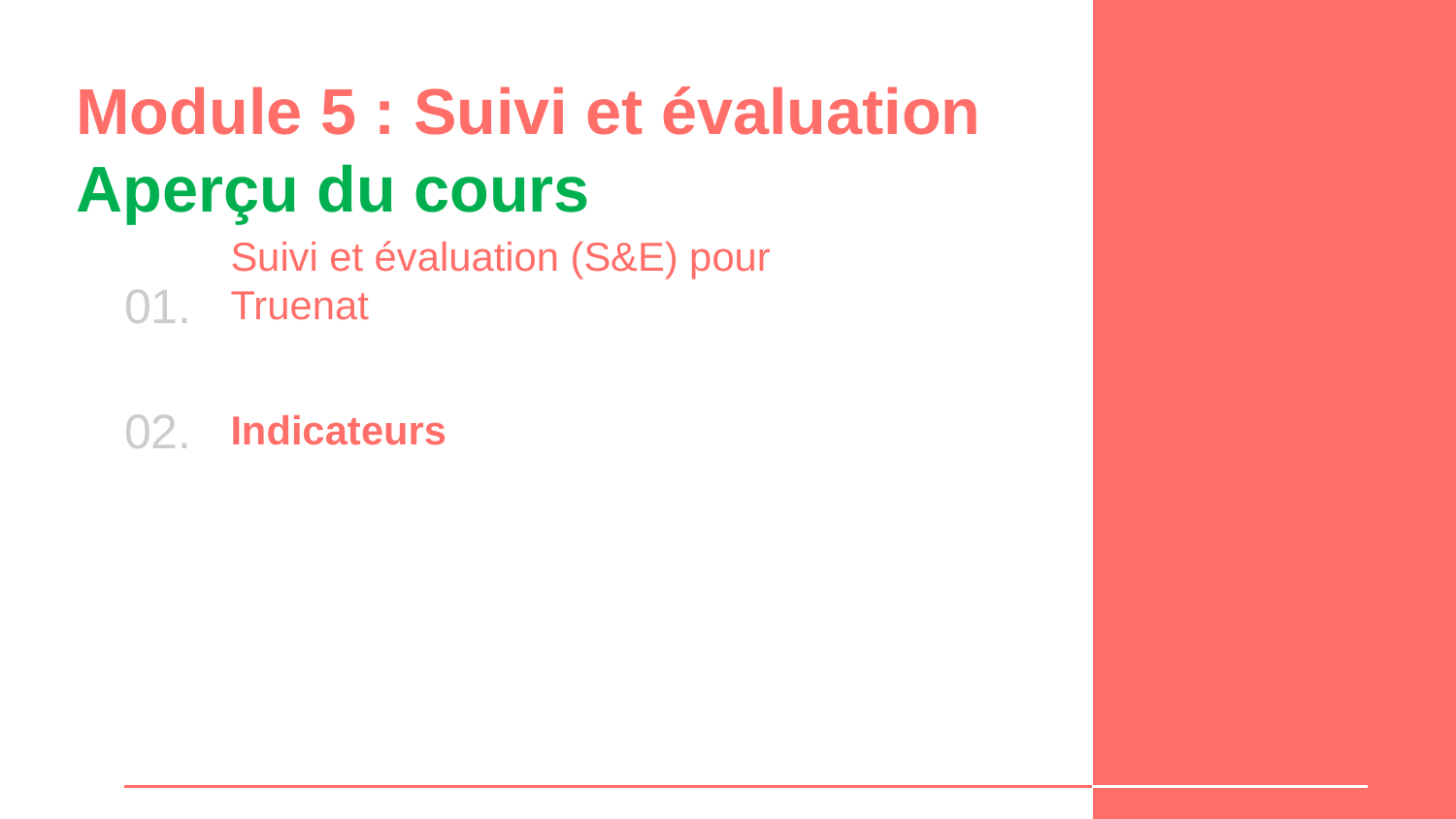

Module 5 : Suivi et évaluation
Aperçu du cours
01.
# Suivi et évaluation (S&E) pour Truenat
02.
Indicateurs